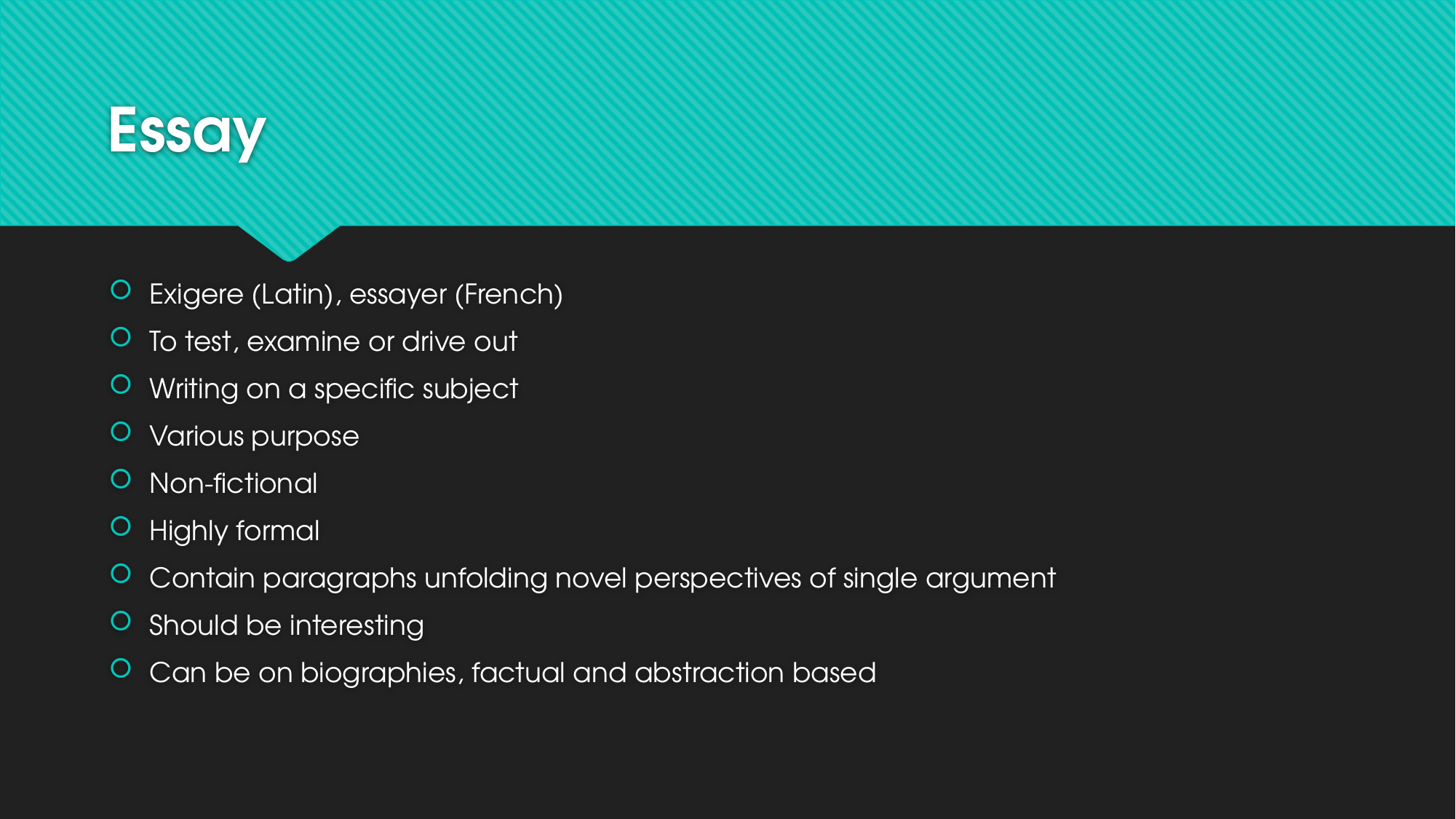

# Essay
Exigere (Latin), essayer (French)
To test, examine or drive out
Writing on a specific subject
Various purpose
Non-fictional
Highly formal
Contain paragraphs unfolding novel perspectives of single argument
Should be interesting
Can be on biographies, factual and abstraction based